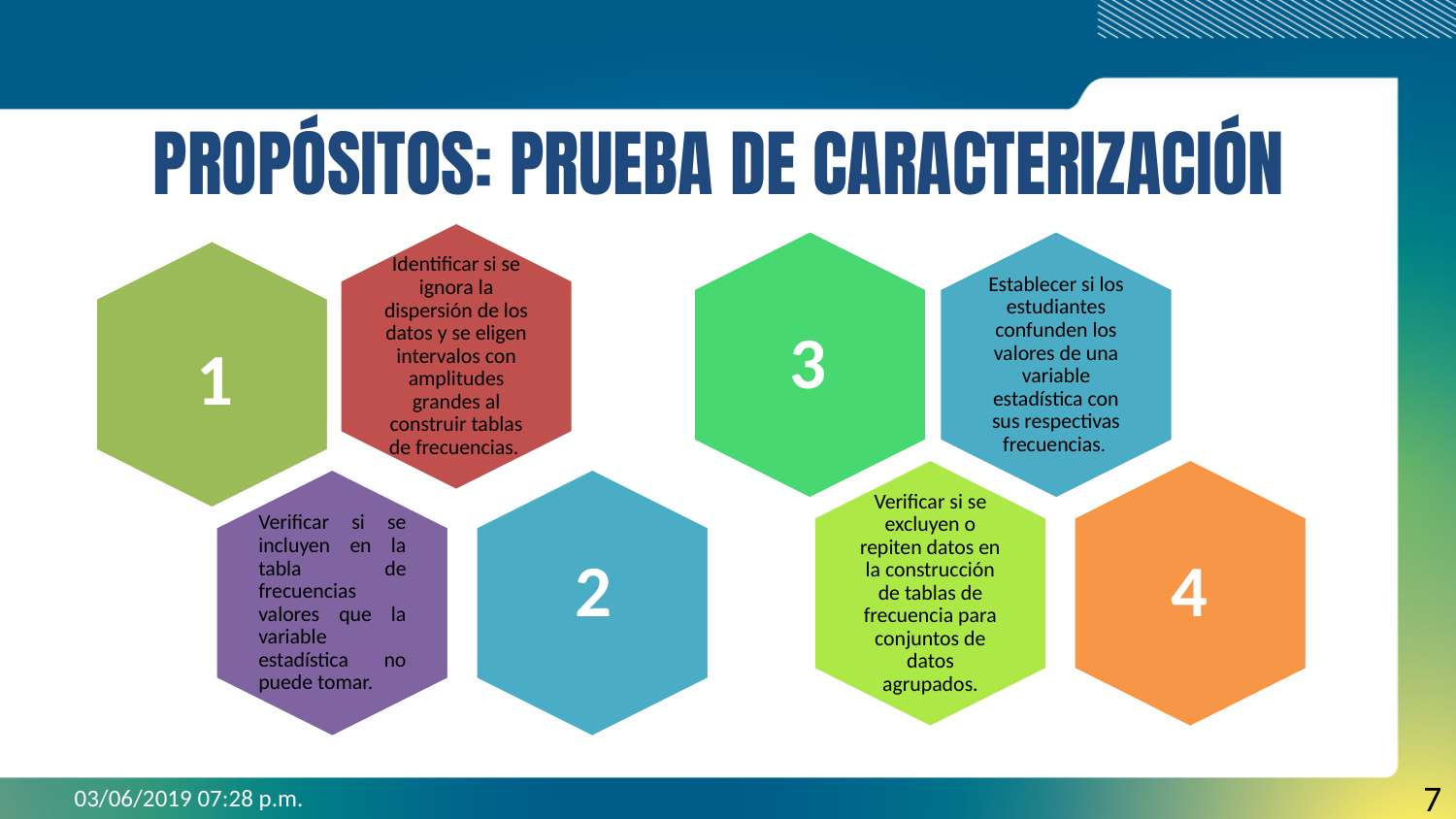

# PROPÓSITOS: PRUEBA DE CARACTERIZACIÓN
Establecer si los estudiantes confunden los valores de una variable estadística con sus respectivas frecuencias.

Verificar si se excluyen o repiten datos en la construcción de tablas de frecuencia para conjuntos de datos agrupados.

Identificar si se ignora la dispersión de los datos y se eligen intervalos con amplitudes grandes al construir tablas de frecuencias.

Verificar si se incluyen en la tabla de frecuencias valores que la variable estadística no puede tomar.

3
1
2
4
7
03/06/2019 07:28 p.m.